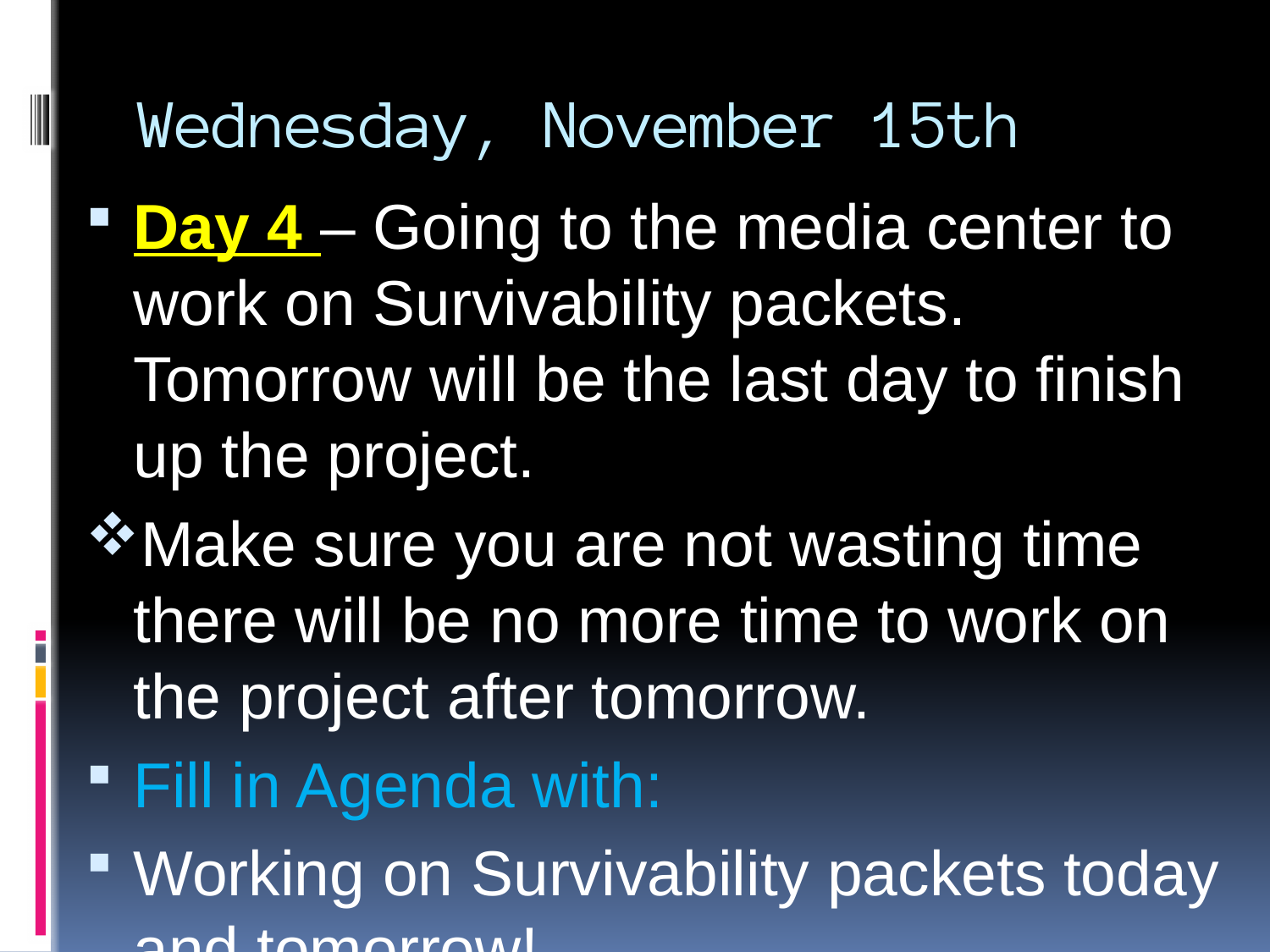

# Wednesday, November 15th
Day 4 – Going to the media center to work on Survivability packets.  Tomorrow will be the last day to finish up the project.
Make sure you are not wasting time there will be no more time to work on the project after tomorrow.
Fill in Agenda with:
Working on Survivability packets today and tomorrow!